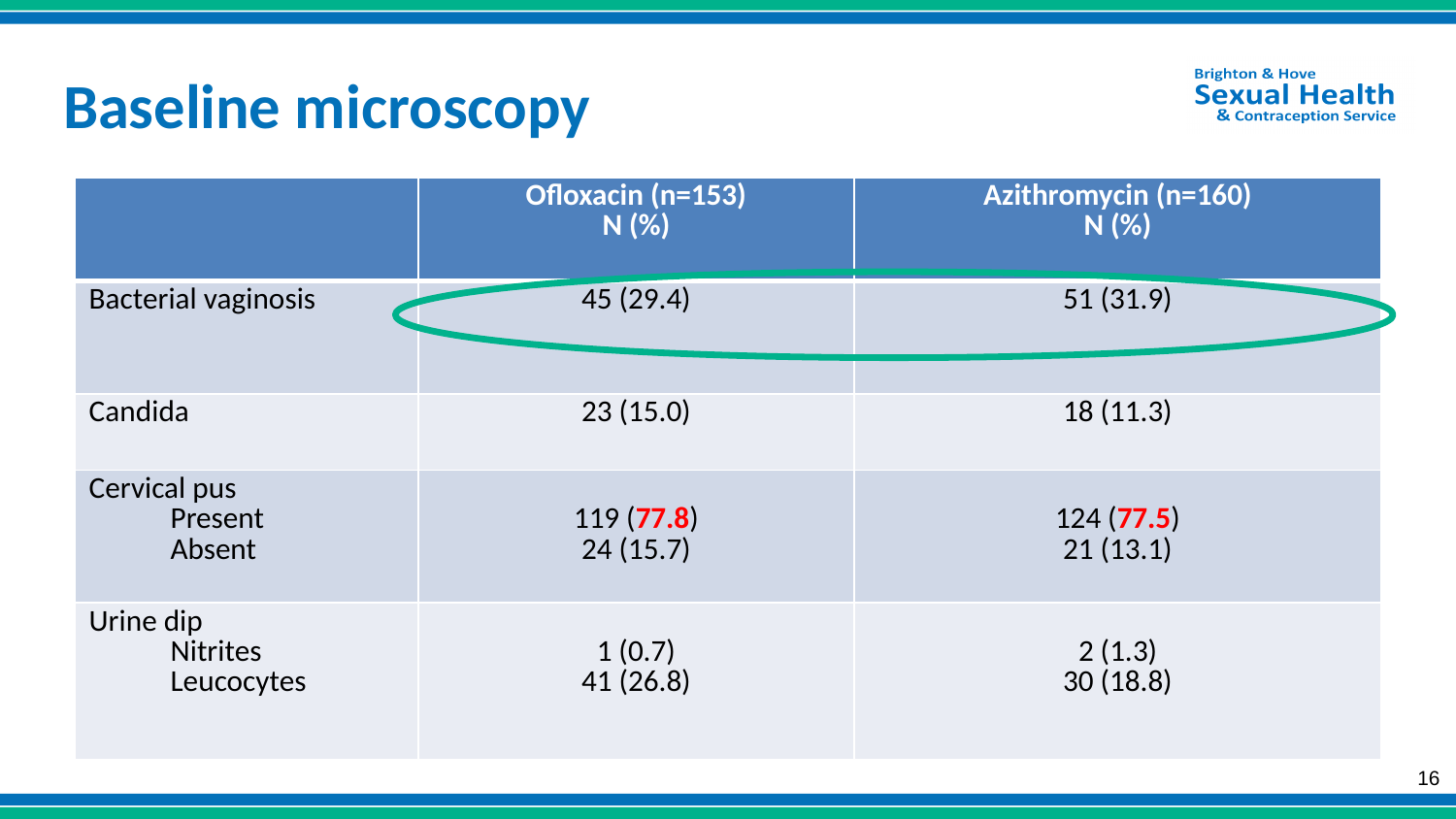

# Baseline microscopy
|  | Ofloxacin (n=153) N (%) | Azithromycin (n=160) N (%) |
| --- | --- | --- |
| Bacterial vaginosis | 45 (29.4) | 51 (31.9) |
| Candida | 23 (15.0) | 18 (11.3) |
| Cervical pus Present Absent | 119 (77.8) 24 (15.7) | 124 (77.5) 21 (13.1) |
| Urine dip Nitrites Leucocytes | 1 (0.7) 41 (26.8) | 2 (1.3) 30 (18.8) |